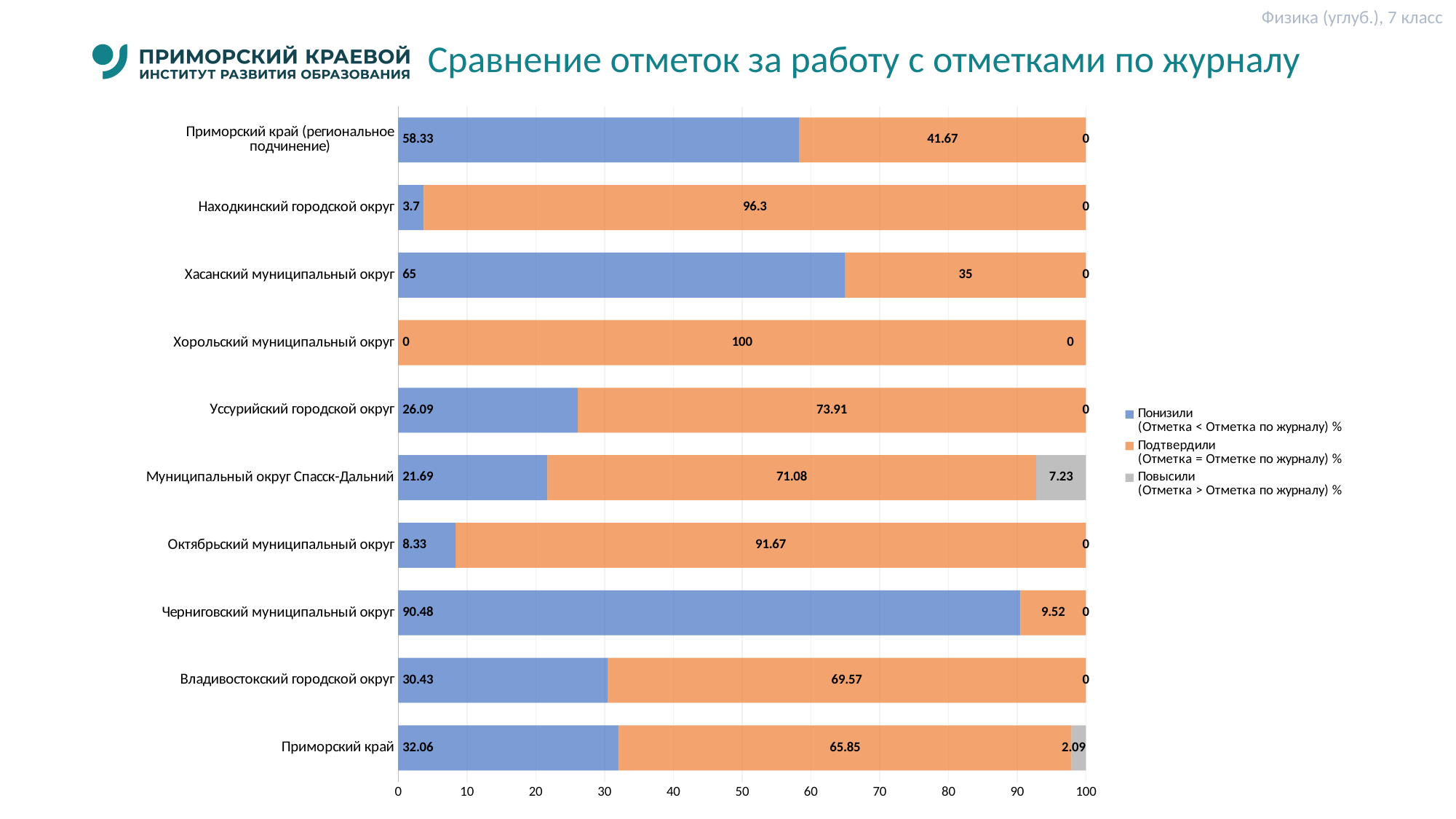

Физика (углуб.), 7 класс
# Сравнение отметок за работу с отметками по журналу

### Chart

| Category | Понизили
(Отметка < Отметка по журналу) % | Подтвердили
(Отметка = Отметке по журналу) % | Повысили
(Отметка > Отметка по журналу) % |
|---|---|---|---|
| Приморский край | 32.06 | 65.85 | 2.09 |
| Владивостокский городской округ | 30.43 | 69.57 | 0.0 |
| Черниговский муниципальный округ | 90.48 | 9.52 | 0.0 |
| Октябрьский муниципальный округ | 8.33 | 91.67 | 0.0 |
| Муниципальный округ Спасск-Дальний | 21.69 | 71.08 | 7.23 |
| Уссурийский городской округ | 26.09 | 73.91 | 0.0 |
| Хорольский муниципальный округ | 0.0 | 100.0 | 0.0 |
| Хасанский муниципальный округ | 65.0 | 35.0 | 0.0 |
| Находкинский городской округ | 3.7 | 96.3 | 0.0 |
| Приморский край (региональное подчинение) | 58.33 | 41.67 | 0.0 |